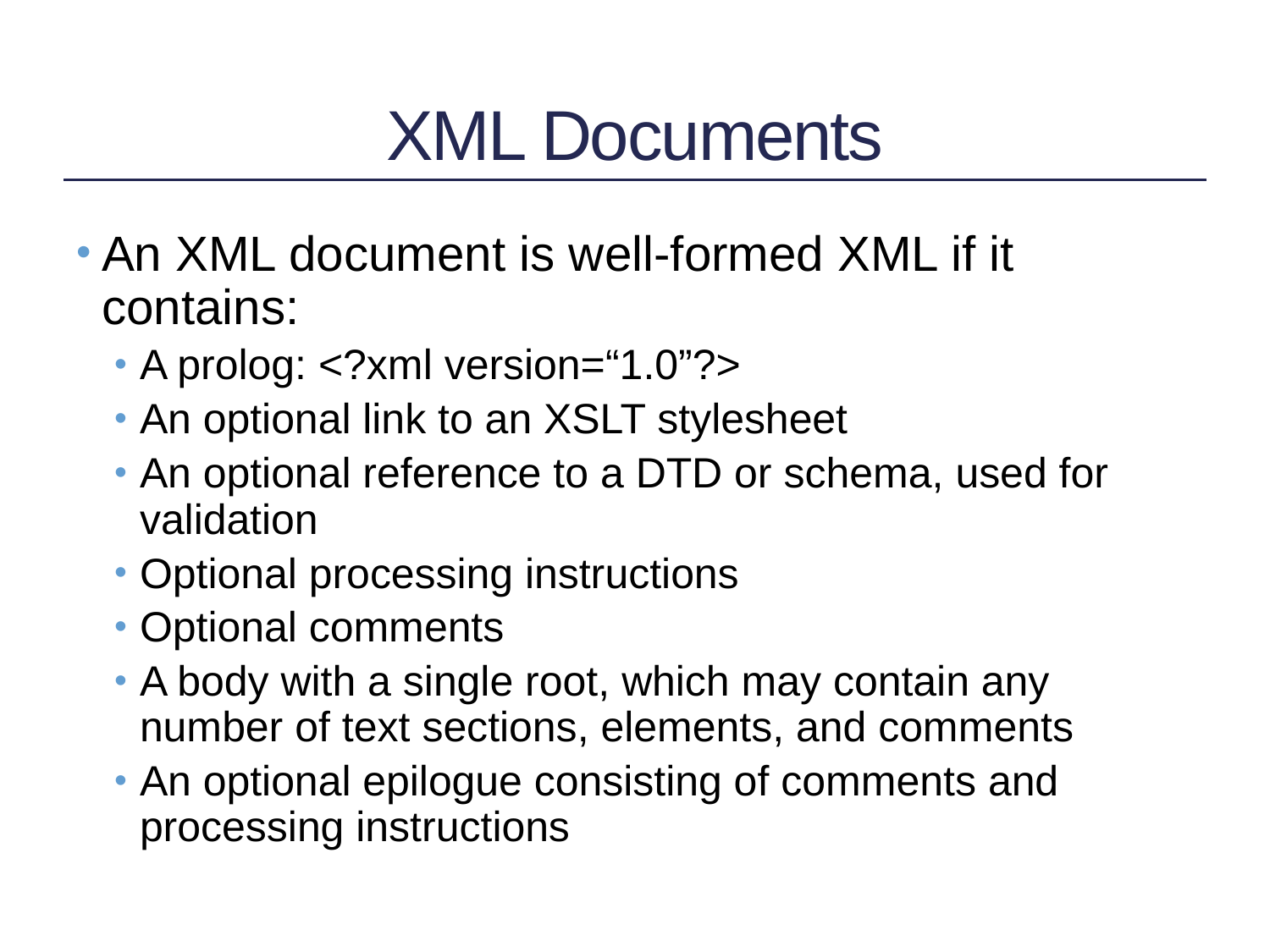

# XML Documents
An XML document is well-formed XML if it  contains:
A prolog: <?xml version=“1.0”?>
An optional link to an XSLT stylesheet
An optional reference to a DTD or schema, used for validation
Optional processing instructions
Optional comments
A body with a single root, which may contain any number of text sections, elements, and comments
An optional epilogue consisting of comments and processing instructions